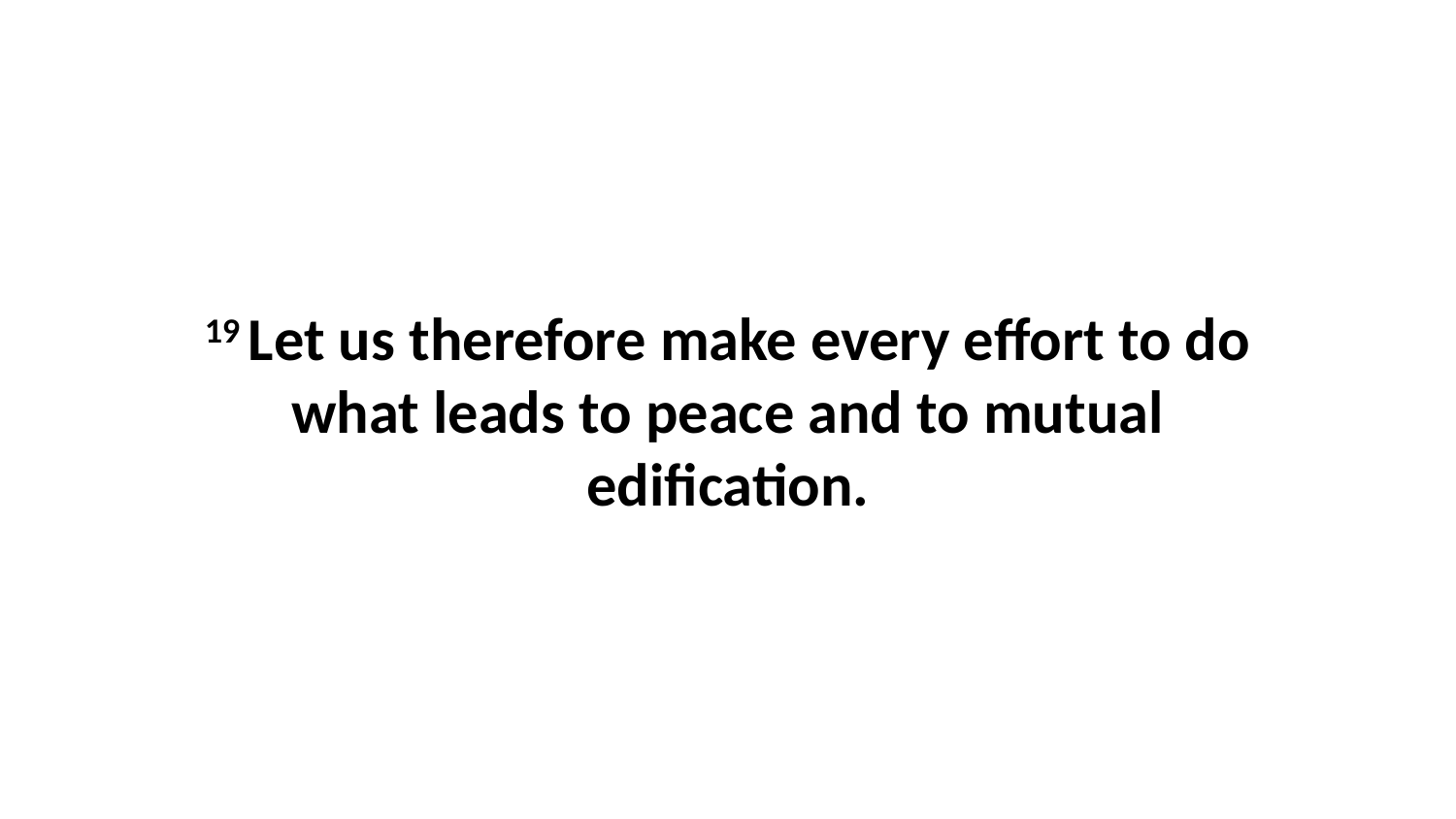

19 Let us therefore make every effort to do what leads to peace and to mutual edification.